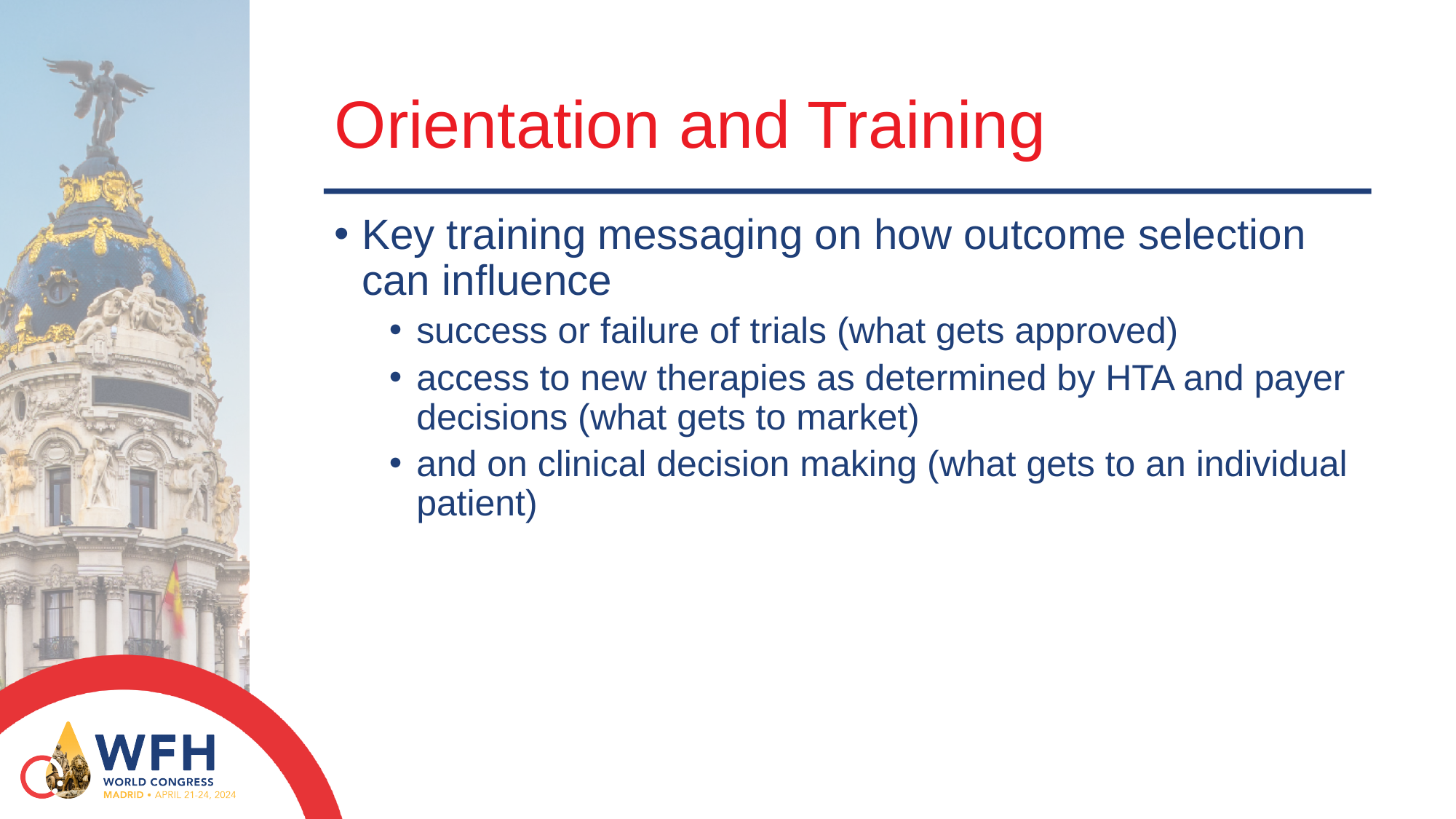

# Orientation and Training
Key training messaging on how outcome selection can influence
success or failure of trials (what gets approved)
access to new therapies as determined by HTA and payer decisions (what gets to market)
and on clinical decision making (what gets to an individual patient)